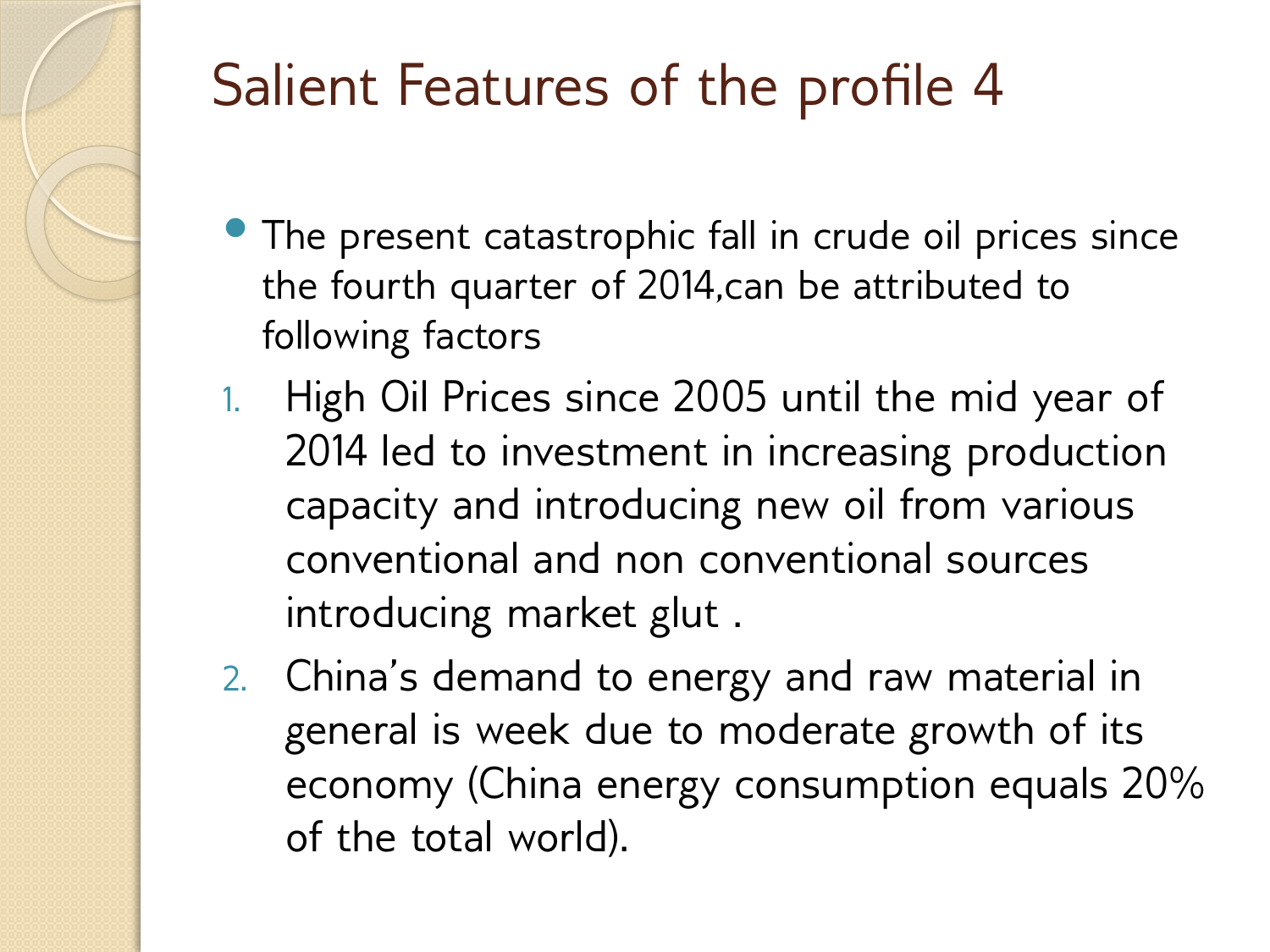

# Salient Features of the profile 4
The present catastrophic fall in crude oil prices since the fourth quarter of 2014,can be attributed to following factors
High Oil Prices since 2005 until the mid year of 2014 led to investment in increasing production capacity and introducing new oil from various conventional and non conventional sources introducing market glut .
China’s demand to energy and raw material in general is week due to moderate growth of its economy (China energy consumption equals 20% of the total world).